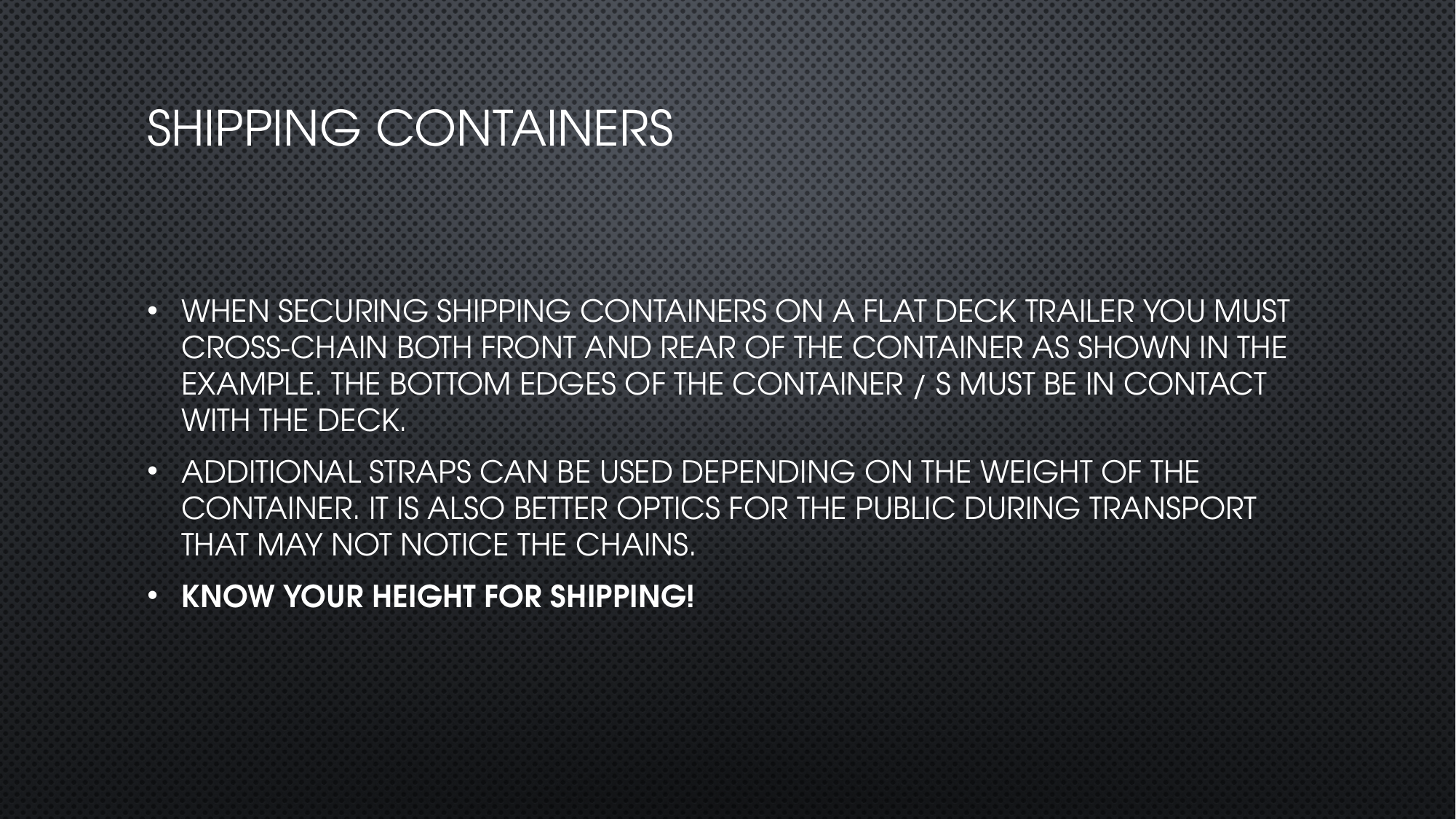

# Shipping Containers
When securing shipping containers on a flat deck trailer you must cross-chain both front and rear of the container as shown in the example. The bottom edges of the container / s must be in contact with the deck.
Additional straps can be used depending on the weight of the container. It is also better optics for the public during transport that may not notice the chains.
Know your Height for shipping!